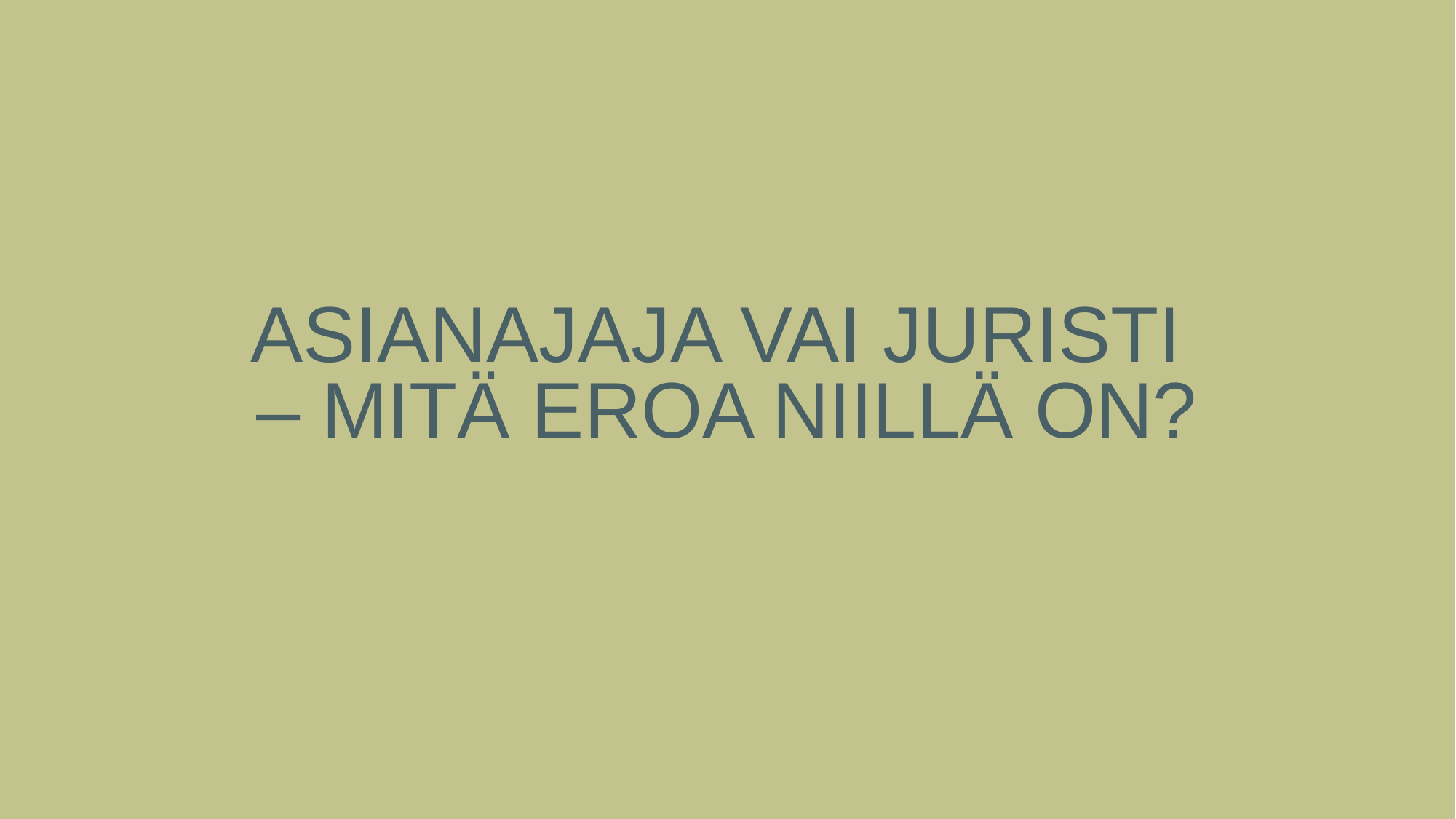

# Asianajaja vai juristi – Mitä eroa niillä on?